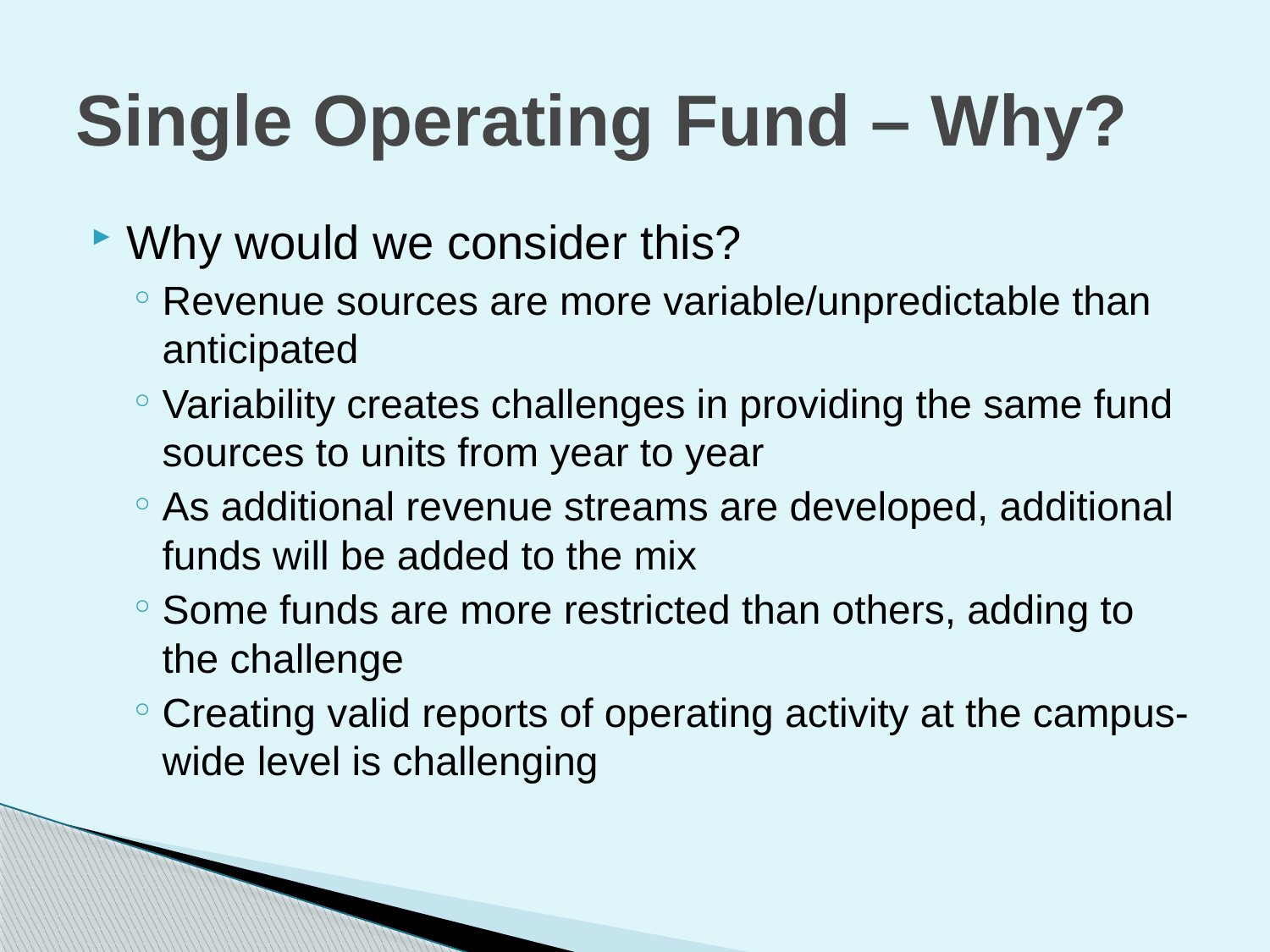

# Single Operating Fund – Why?
Why would we consider this?
Revenue sources are more variable/unpredictable than anticipated
Variability creates challenges in providing the same fund sources to units from year to year
As additional revenue streams are developed, additional funds will be added to the mix
Some funds are more restricted than others, adding to the challenge
Creating valid reports of operating activity at the campus-wide level is challenging